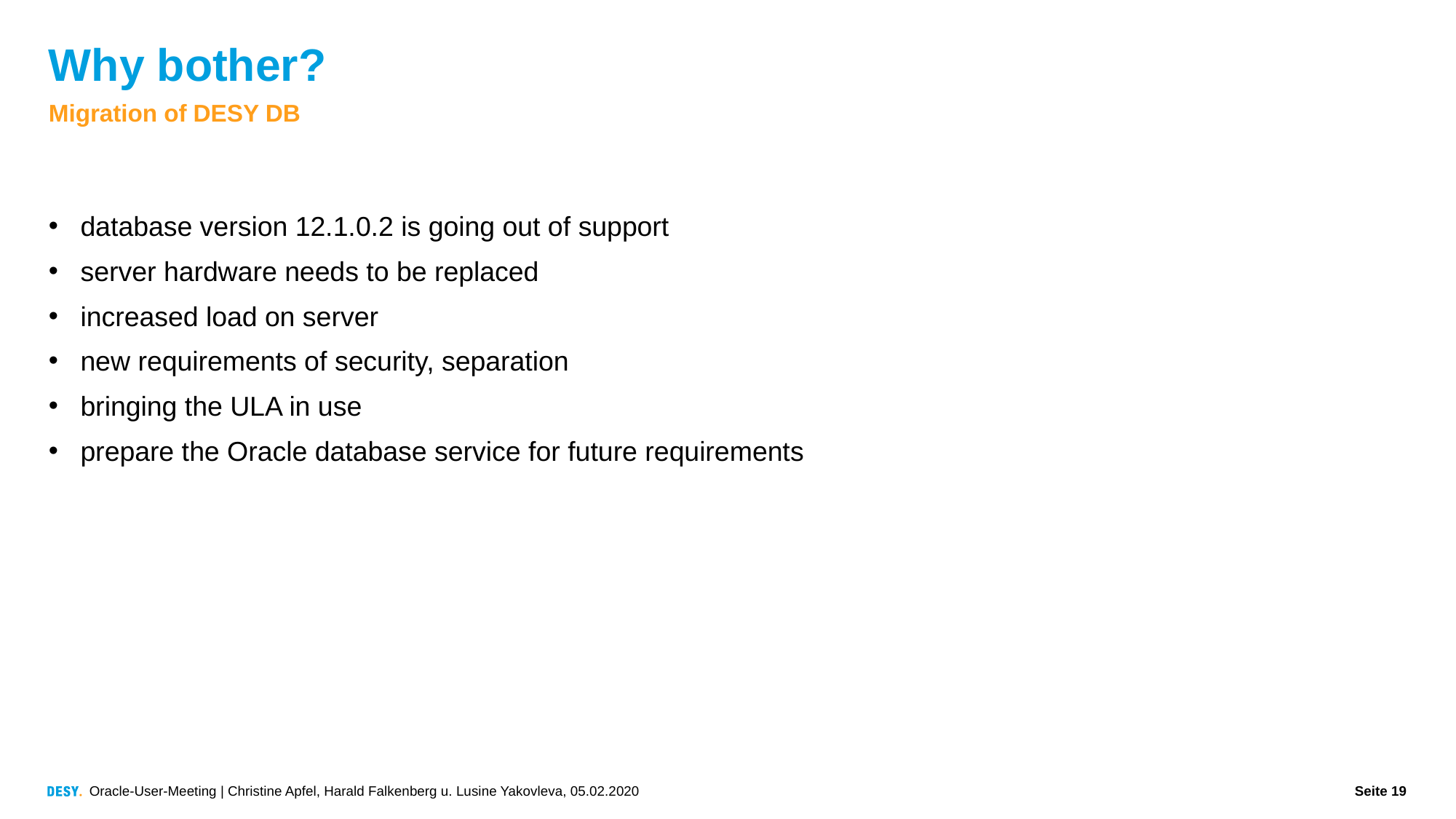

# Why bother?
Migration of DESY DB

database version 12.1.0.2 is going out of support
server hardware needs to be replaced
increased load on server
new requirements of security, separation
bringing the ULA in use
prepare the Oracle database service for future requirements
Oracle-User-Meeting | Christine Apfel, Harald Falkenberg u. Lusine Yakovleva, 05.02.2020